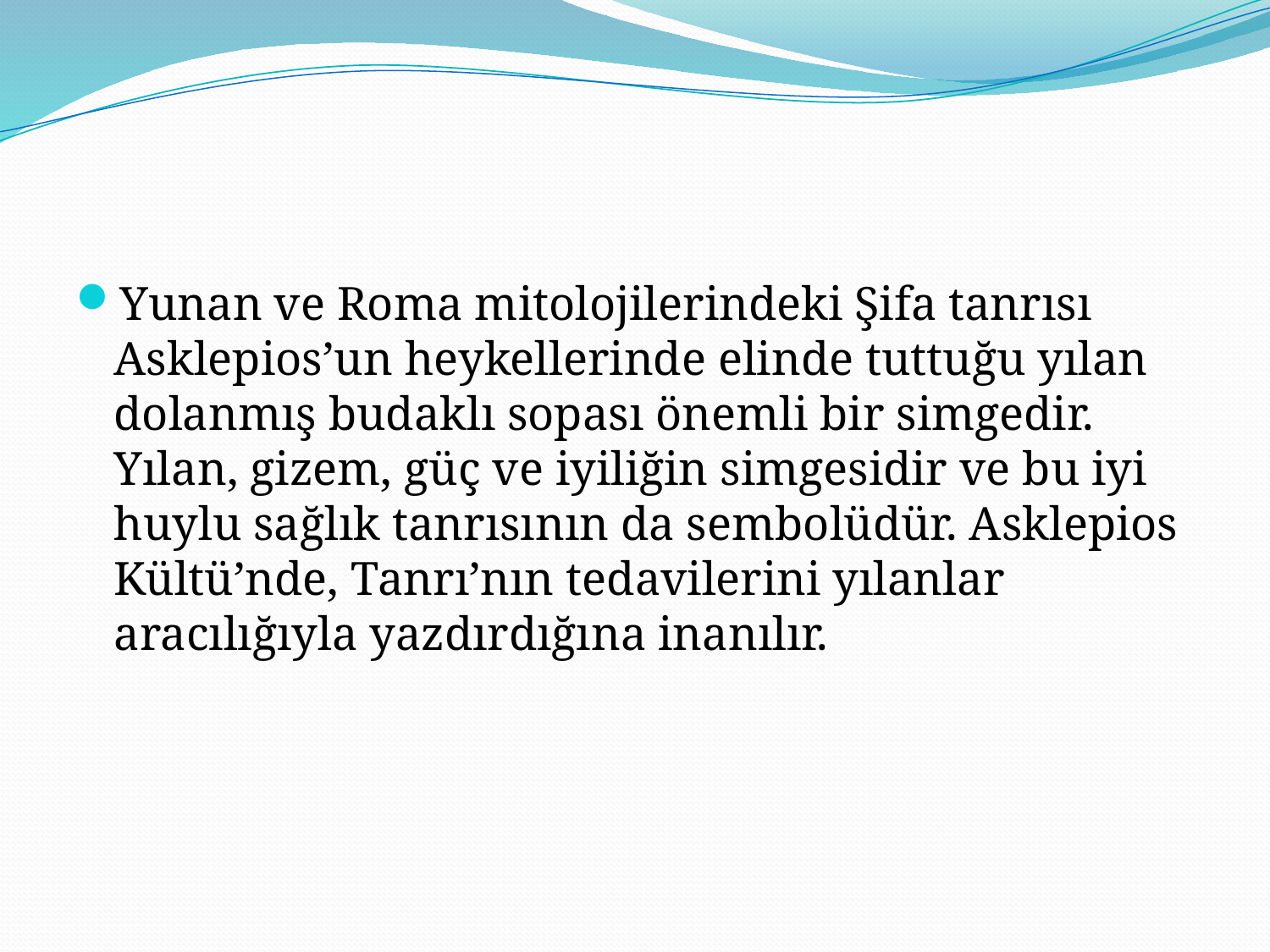

#
Yunan ve Roma mitolojilerindeki Şifa tanrısı Asklepios’un heykellerinde elinde tuttuğu yılan dolanmış budaklı sopası önemli bir simgedir. Yılan, gizem, güç ve iyiliğin simgesidir ve bu iyi huylu sağlık tanrısının da sembolüdür. Asklepios Kültü’nde, Tanrı’nın tedavilerini yılanlar aracılığıyla yazdırdığına inanılır.